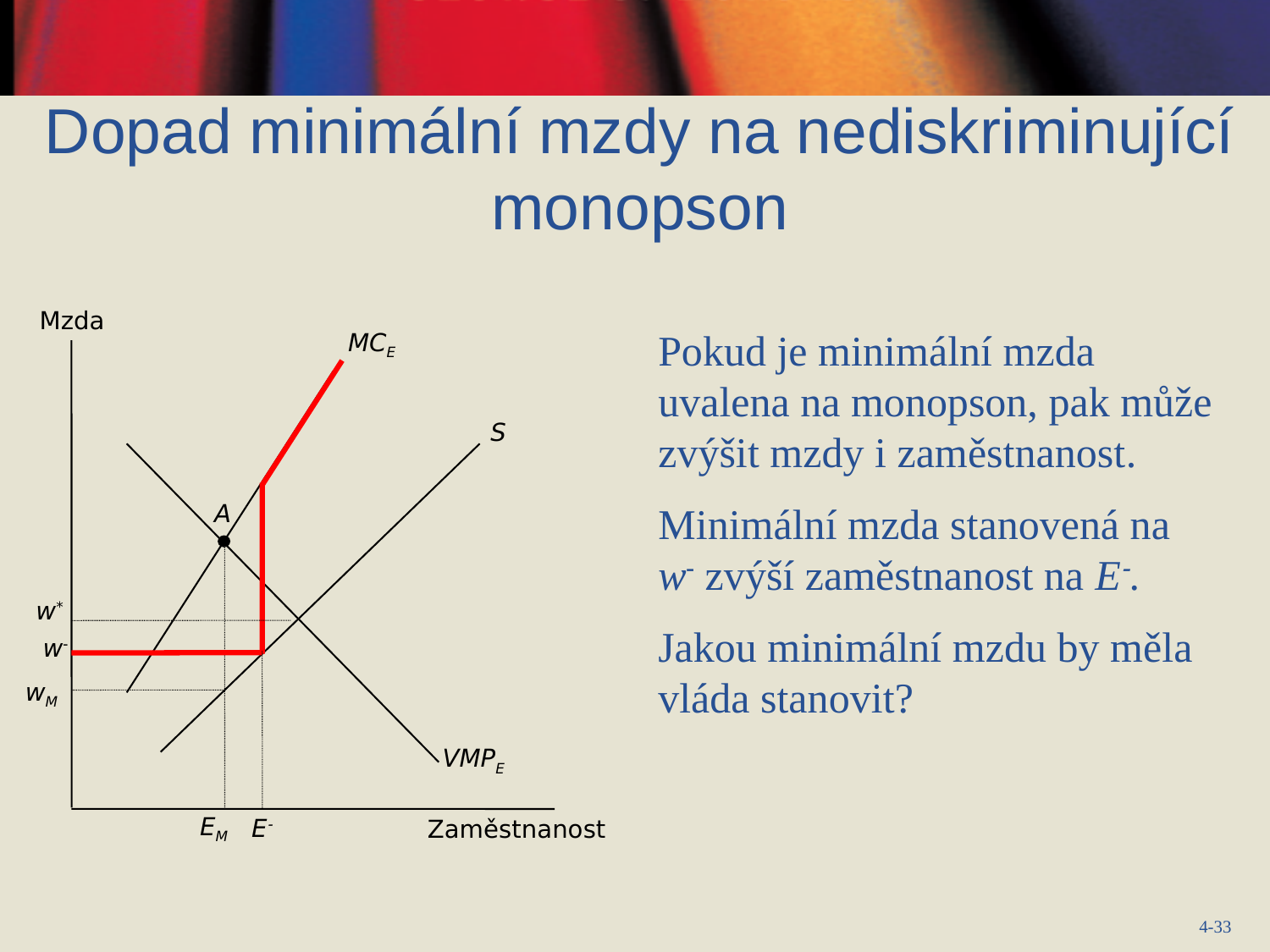

Dopad minimální mzdy na nediskriminující monopson
Mzda
MCE

S

A

w*

w−

wM

VMPE

EM
E−
Zaměstnanost
Pokud je minimální mzda uvalena na monopson, pak může zvýšit mzdy i zaměstnanost.
Minimální mzda stanovená na w− zvýší zaměstnanost na E−.
Jakou minimální mzdu by měla vláda stanovit?